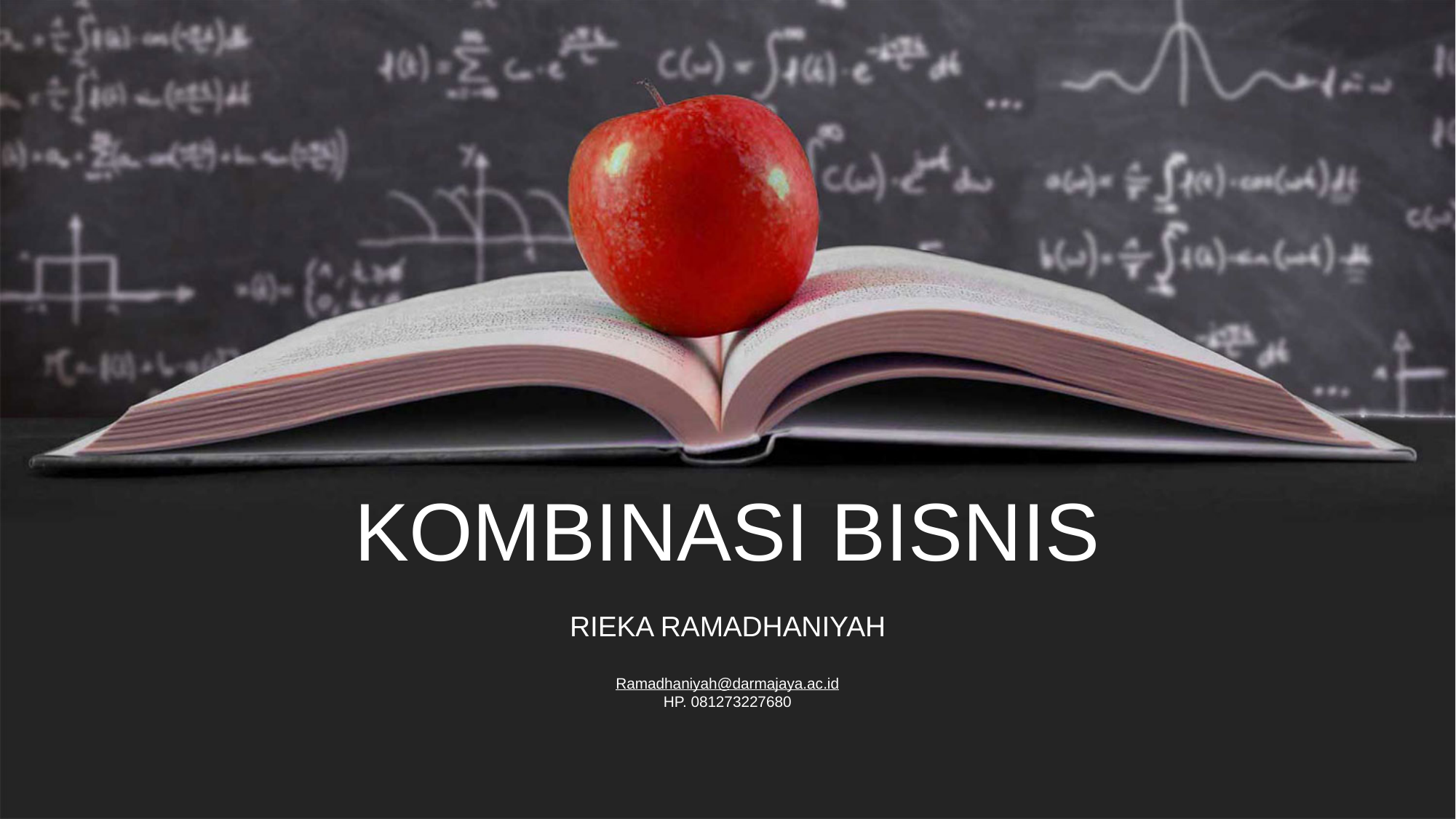

KOMBINASI BISNIS
RIEKA RAMADHANIYAH
Ramadhaniyah@darmajaya.ac.id
HP. 081273227680